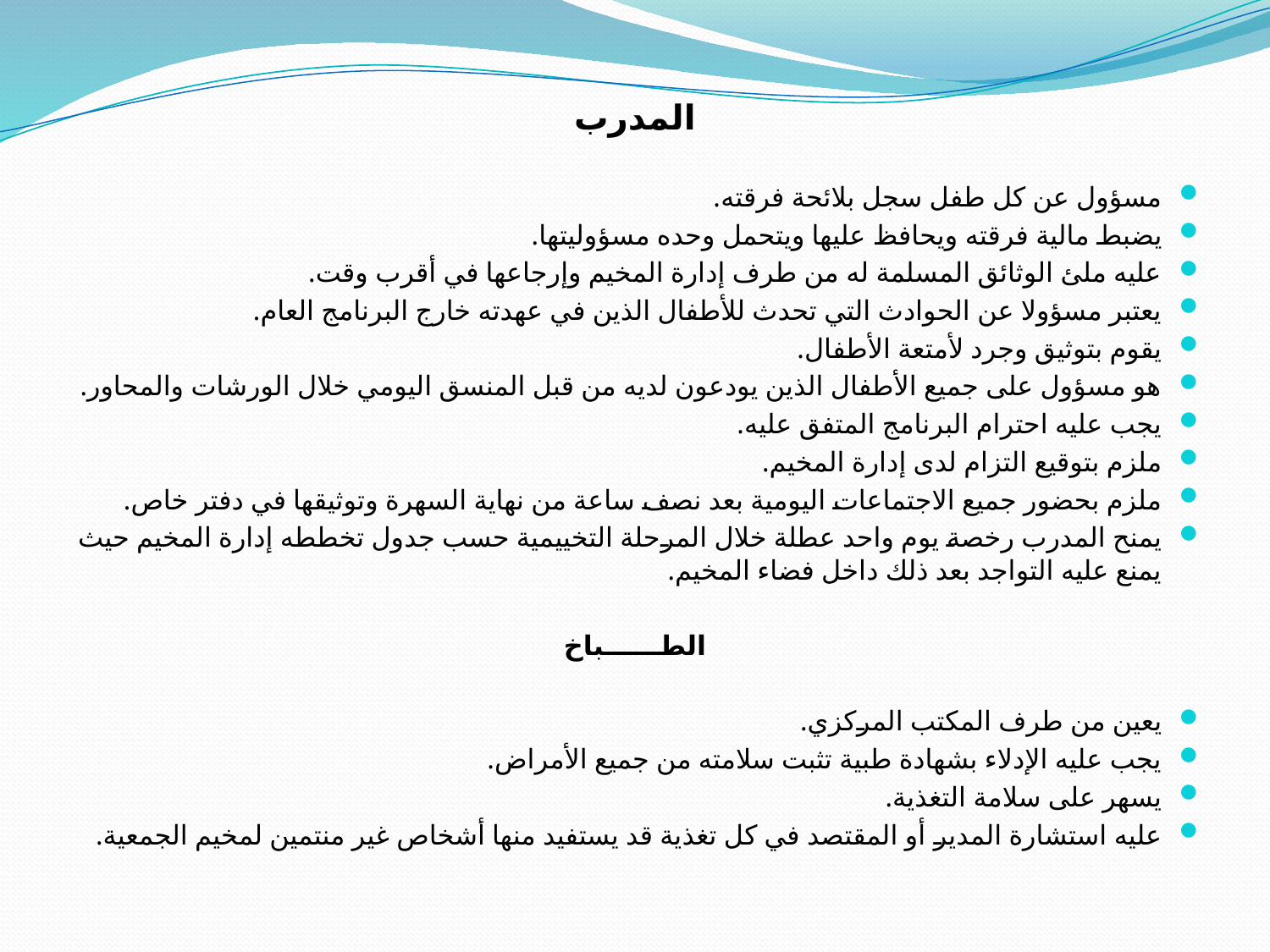

المدرب

مسؤول عن كل طفل سجل بلائحة فرقته.
يضبط مالية فرقته ويحافظ عليها ويتحمل وحده مسؤوليتها.
عليه ملئ الوثائق المسلمة له من طرف إدارة المخيم وإرجاعها في أقرب وقت.
يعتبر مسؤولا عن الحوادث التي تحدث للأطفال الذين في عهدته خارج البرنامج العام.
يقوم بتوثيق وجرد لأمتعة الأطفال.
هو مسؤول على جميع الأطفال الذين يودعون لديه من قبل المنسق اليومي خلال الورشات والمحاور.
يجب عليه احترام البرنامج المتفق عليه.
ملزم بتوقيع التزام لدى إدارة المخيم.
ملزم بحضور جميع الاجتماعات اليومية بعد نصف ساعة من نهاية السهرة وتوثيقها في دفتر خاص.
يمنح المدرب رخصة يوم واحد عطلة خلال المرحلة التخييمية حسب جدول تخططه إدارة المخيم حيث يمنع عليه التواجد بعد ذلك داخل فضاء المخيم.

الطــــــباخ

يعين من طرف المكتب المركزي.
يجب عليه الإدلاء بشهادة طبية تثبت سلامته من جميع الأمراض.
يسهر على سلامة التغذية.
عليه استشارة المدير أو المقتصد في كل تغذية قد يستفيد منها أشخاص غير منتمين لمخيم الجمعية.